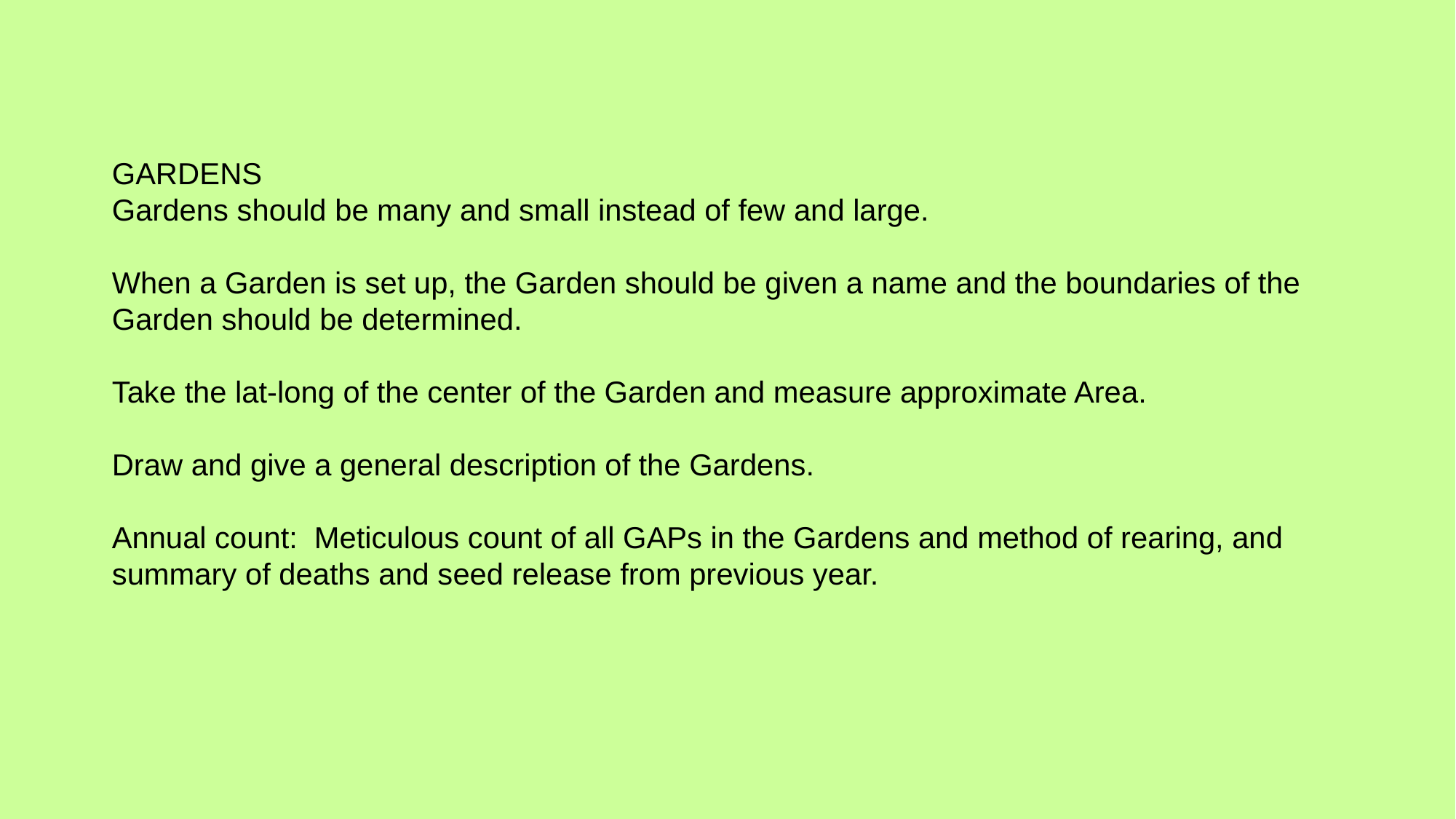

GARDENS
Gardens should be many and small instead of few and large.

When a Garden is set up, the Garden should be given a name and the boundaries of the Garden should be determined.

Take the lat-long of the center of the Garden and measure approximate Area.

Draw and give a general description of the Gardens.

Annual count:  Meticulous count of all GAPs in the Gardens and method of rearing, and summary of deaths and seed release from previous year.